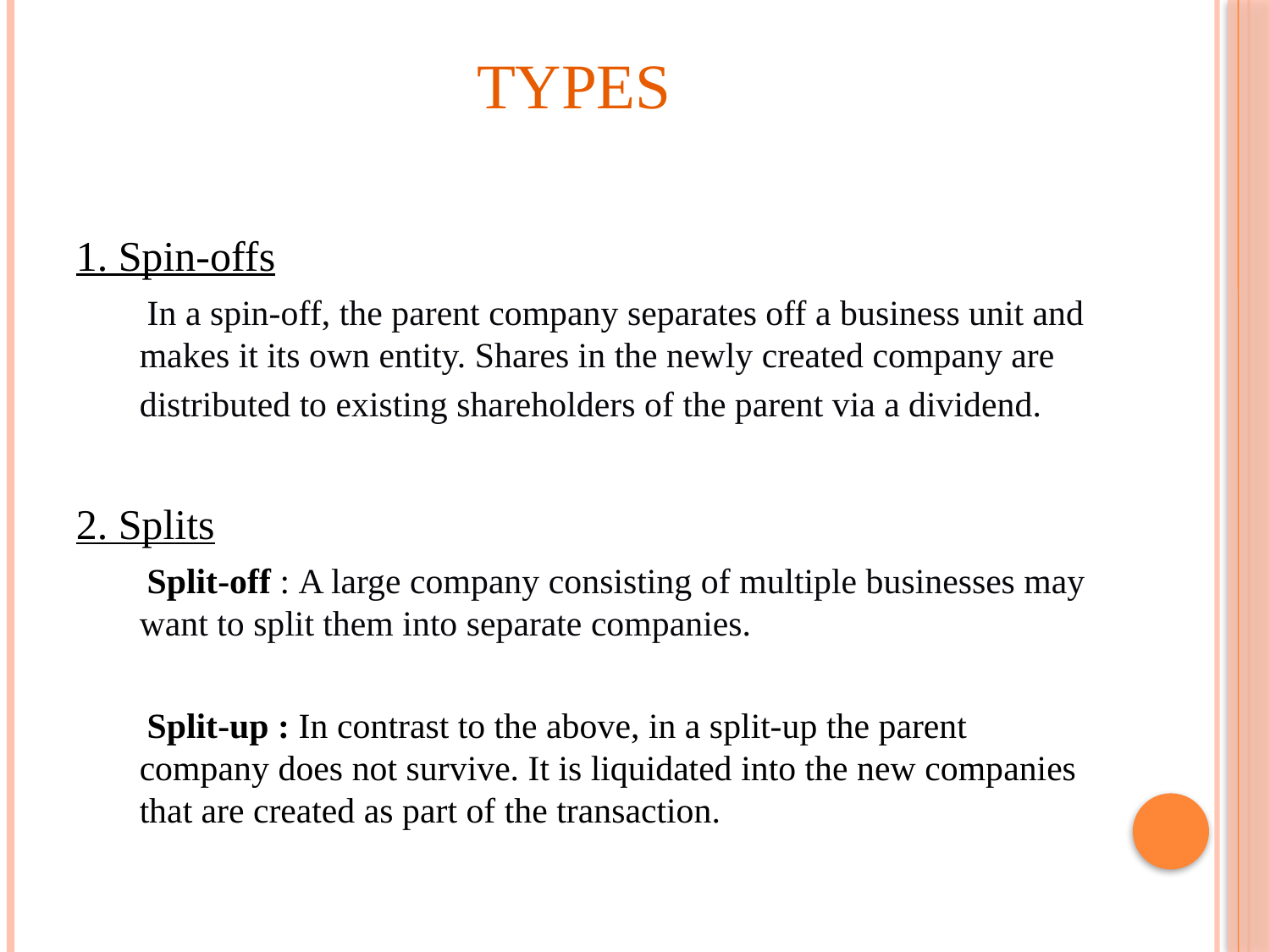

# Types
1. Spin-offs
        In a spin-off, the parent company separates off a business unit and makes it its own entity. Shares in the newly created company are distributed to existing shareholders of the parent via a dividend.

2. Splits
        Split-off : A large company consisting of multiple businesses may want to split them into separate companies.

        Split-up : In contrast to the above, in a split-up the parent company does not survive. It is liquidated into the new companies that are created as part of the transaction.